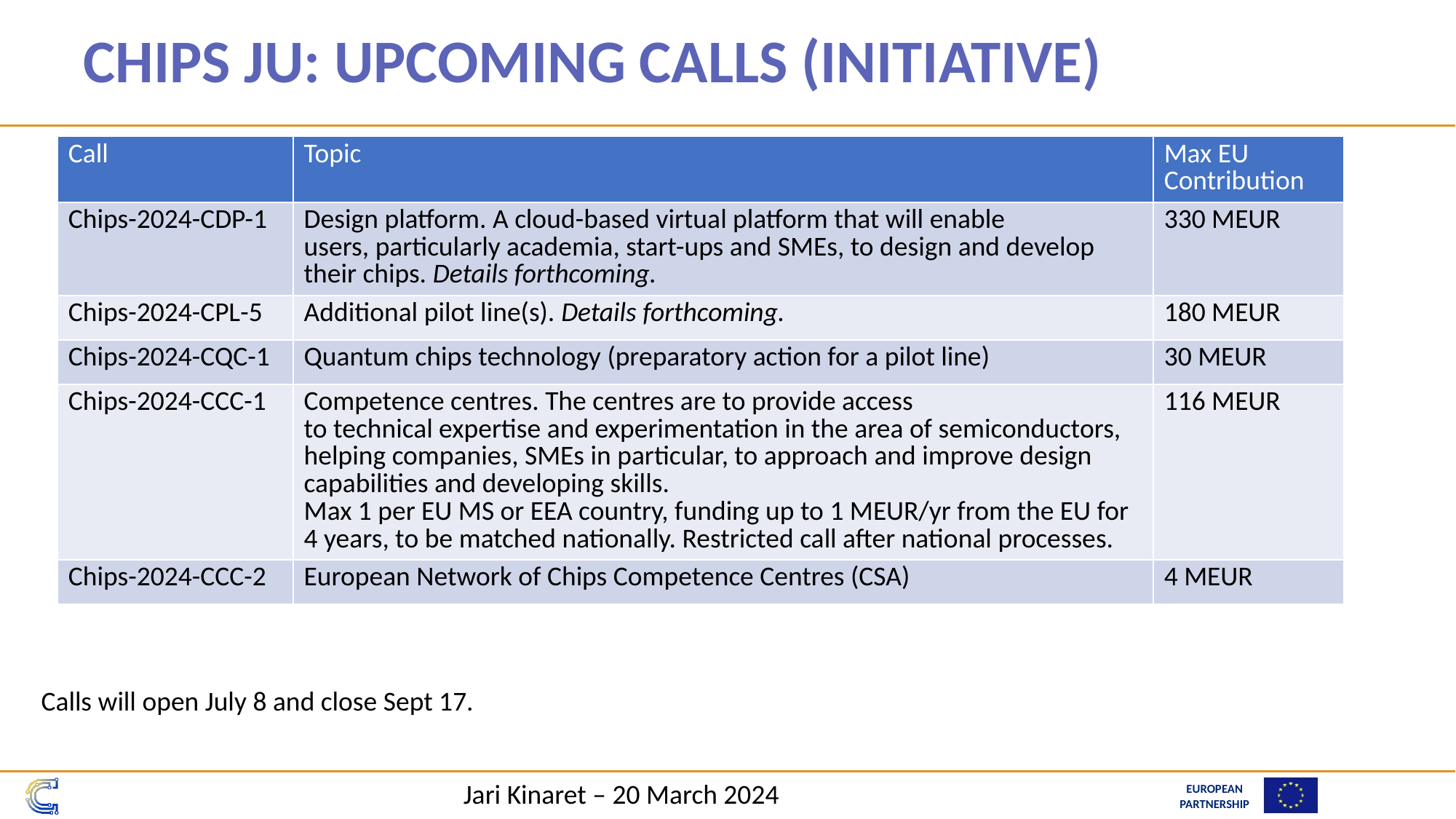

# Chips JU: Upcoming calls (initiative)
| Call | Topic | Max EU Contribution |
| --- | --- | --- |
| Chips-2024-CDP-1 | Design platform. A cloud-based virtual platform that will enable users, particularly academia, start-ups and SMEs, to design and develop their chips. Details forthcoming. | 330 MEUR |
| Chips-2024-CPL-5 | Additional pilot line(s). Details forthcoming. | 180 MEUR |
| Chips-2024-CQC-1 | Quantum chips technology (preparatory action for a pilot line) | 30 MEUR |
| Chips-2024-CCC-1 | Competence centres. The centres are to provide access to technical expertise and experimentation in the area of semiconductors, helping companies, SMEs in particular, to approach and improve design capabilities and developing skills. Max 1 per EU MS or EEA country, funding up to 1 MEUR/yr from the EU for 4 years, to be matched nationally. Restricted call after national processes. | 116 MEUR |
| Chips-2024-CCC-2 | European Network of Chips Competence Centres (CSA) | 4 MEUR |
Calls will open July 8 and close Sept 17.
Jari Kinaret – 20 March 2024